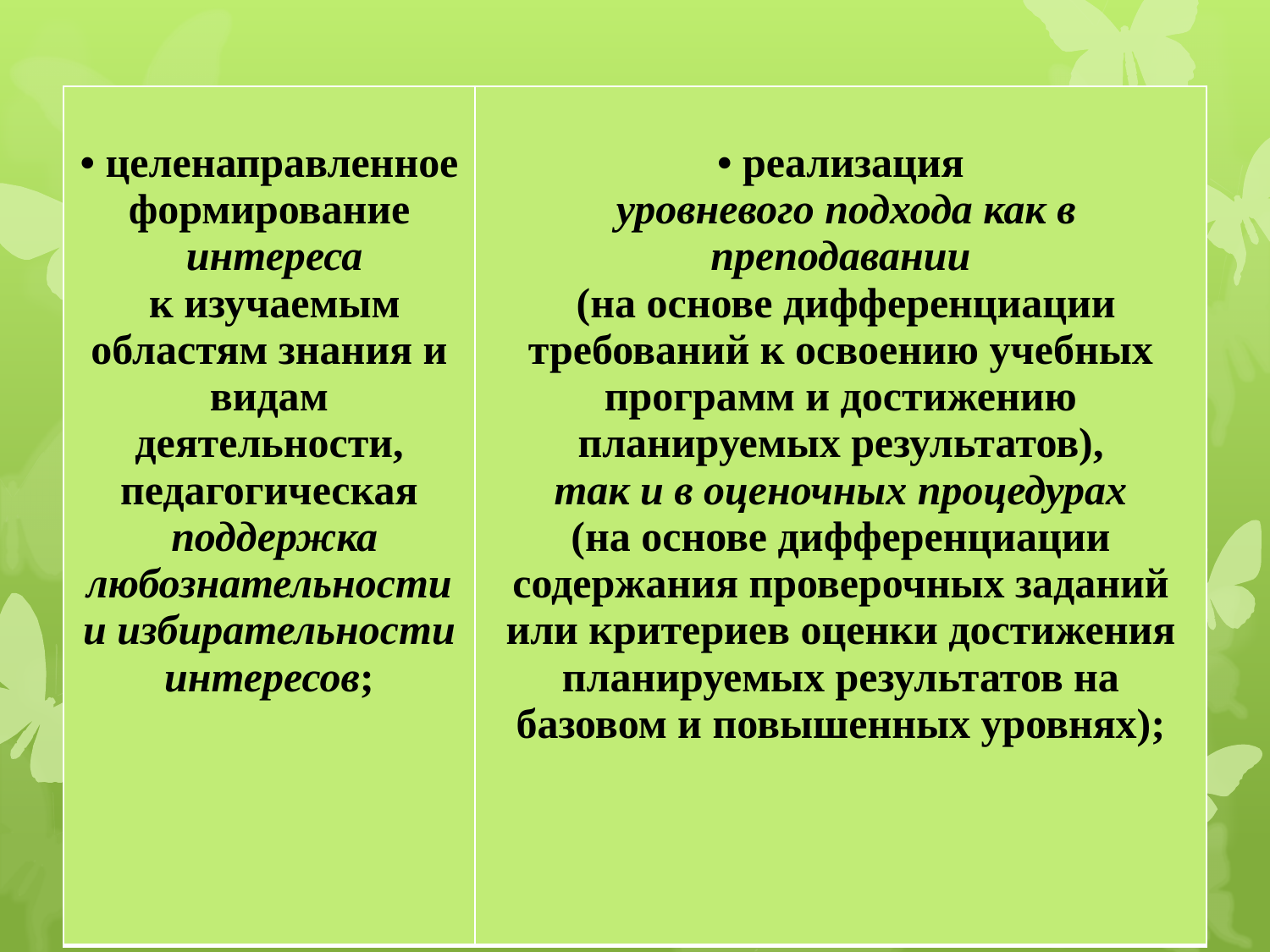

| • целенаправленное формирование  интереса  к изучаемым областям знания и видам деятельности, педагогическая  поддержка любознательности и избирательности интересов; | • реализация  уровневого подхода как в преподавании  (на основе дифференциации требований к освоению учебных программ и достижению планируемых результатов),  так и в оценочных процедурах  (на основе дифференциации содержания проверочных заданий или критериев оценки достижения планируемых результатов на базовом и повышенных уровнях); |
| --- | --- |